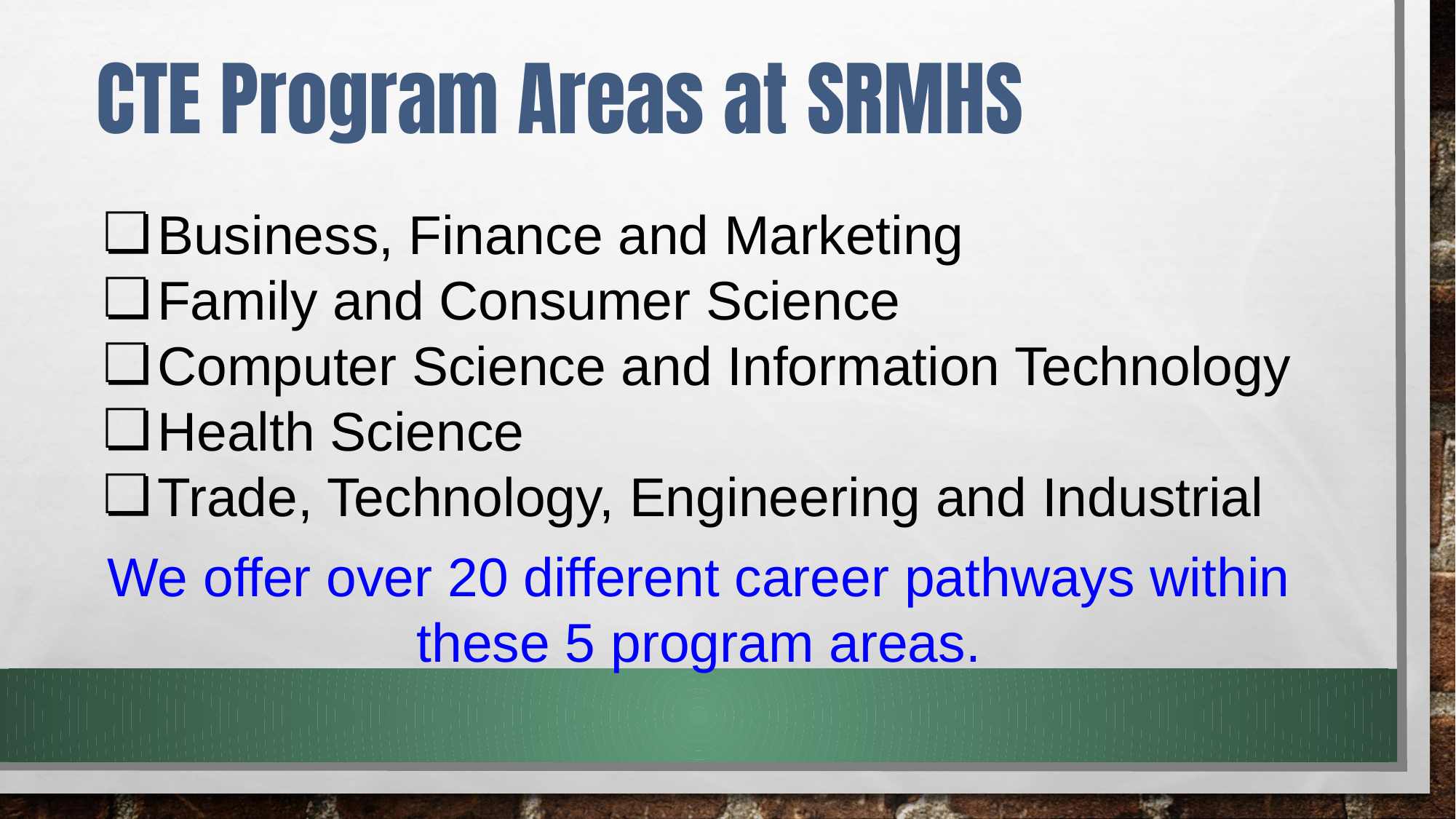

# CTE Program Areas at SRMHS
Business, Finance and Marketing
Family and Consumer Science
Computer Science and Information Technology
Health Science
Trade, Technology, Engineering and Industrial

We offer over 20 different career pathways within these 5 program areas.